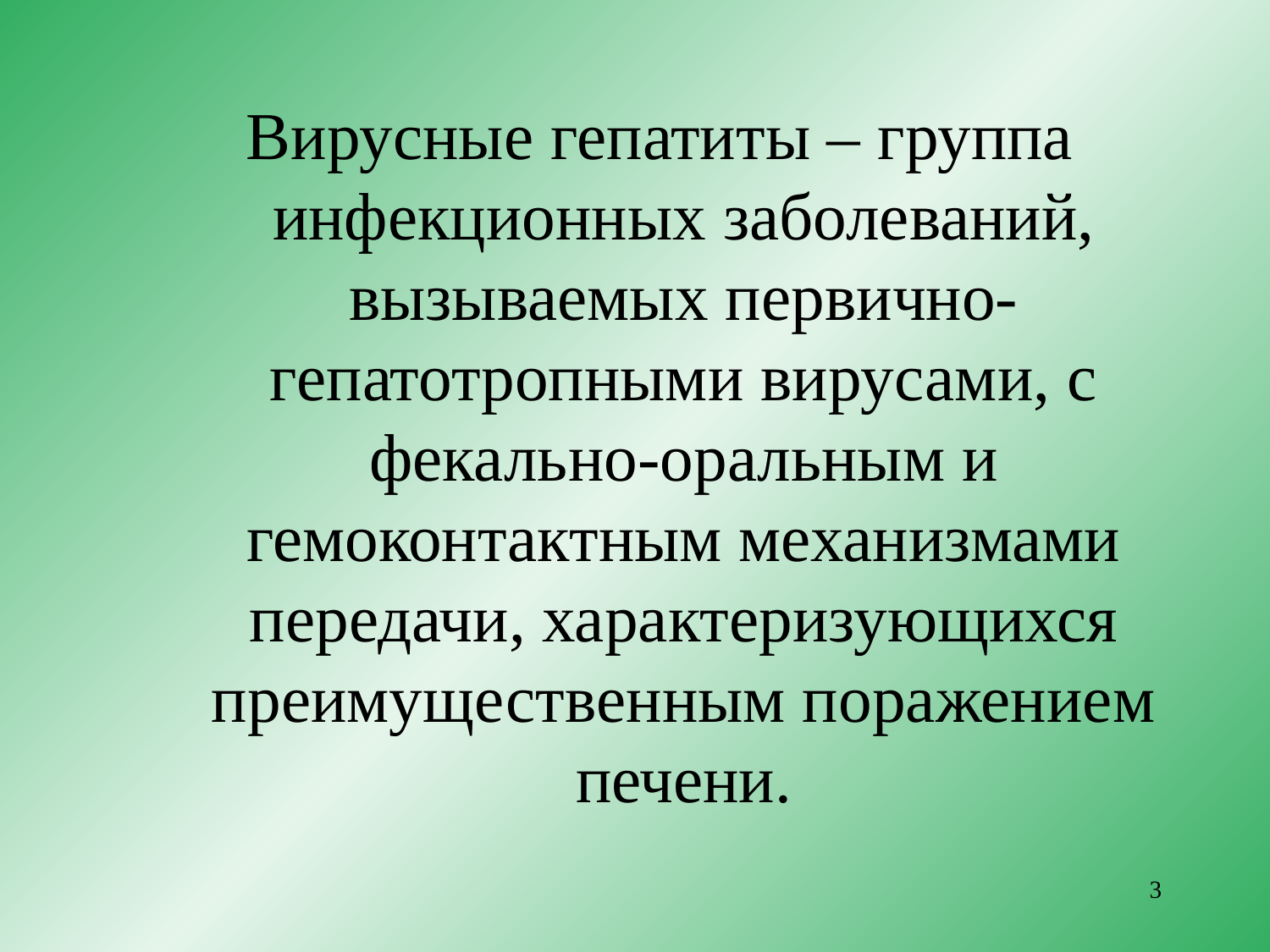

Вирусные гепатиты – группа инфекционных заболеваний, вызываемых первично-гепатотропными вирусами, с фекально-оральным и гемоконтактным механизмами передачи, характеризующихся преимущественным поражением печени.

3